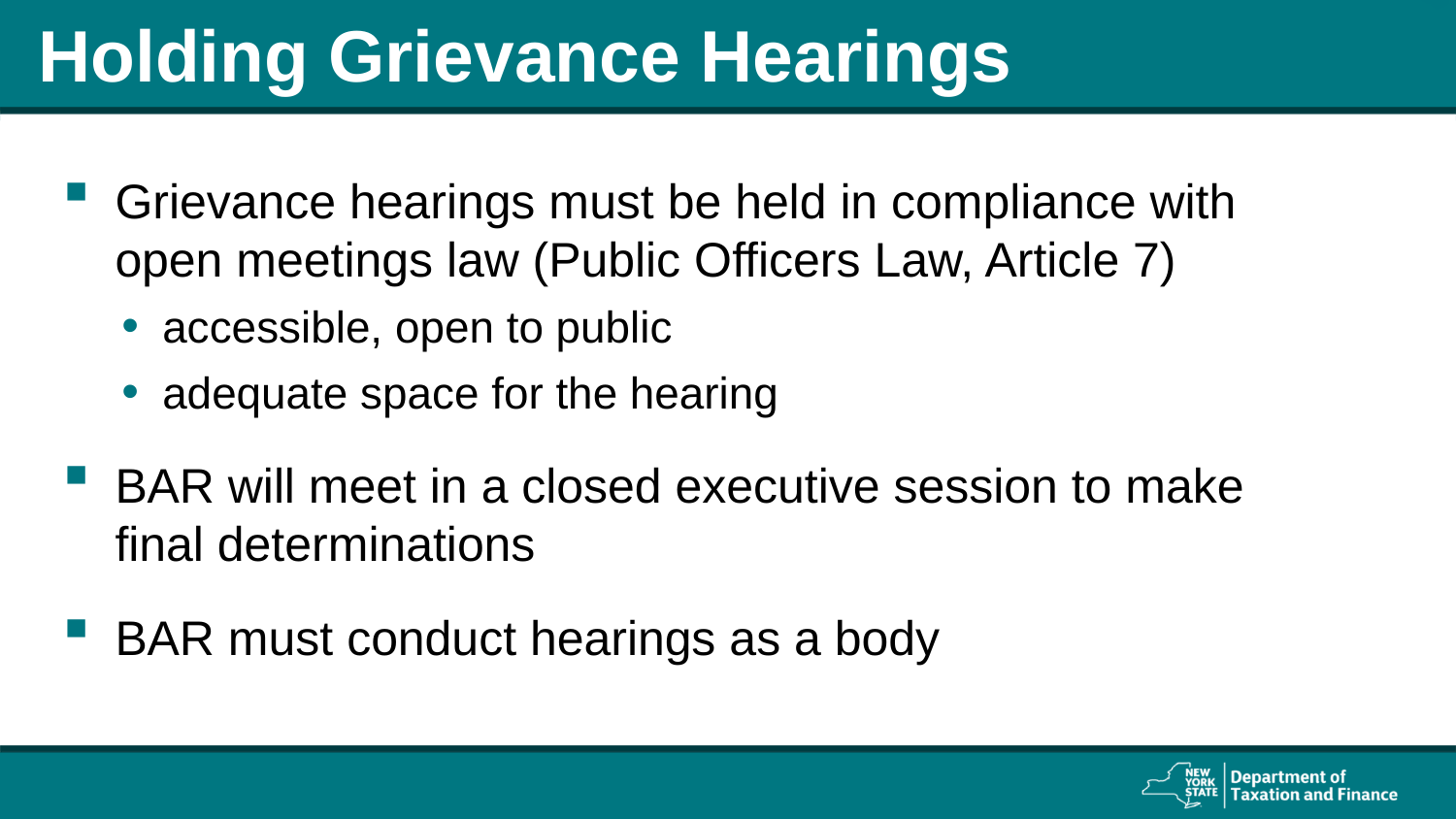

# Holding Grievance Hearings
Grievance hearings must be held in compliance with open meetings law (Public Officers Law, Article 7)
accessible, open to public
adequate space for the hearing
BAR will meet in a closed executive session to make final determinations
BAR must conduct hearings as a body